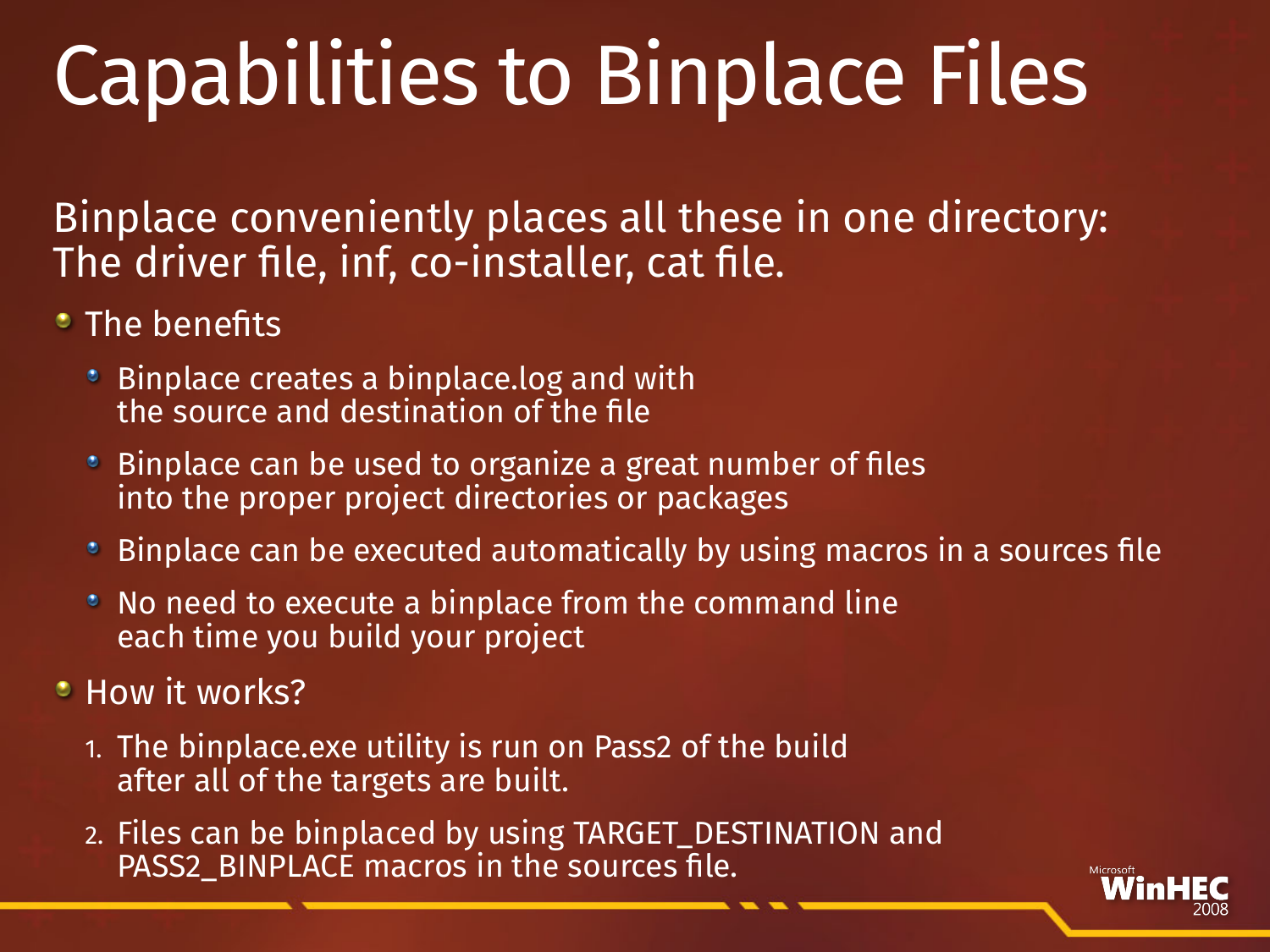

# Capabilities to Binplace Files
Binplace conveniently places all these in one directory:
The driver file, inf, co-installer, cat file.
The benefits
Binplace creates a binplace.log and with
the source and destination of the file
Binplace can be used to organize a great number of files
into the proper project directories or packages
Binplace can be executed automatically by using macros in a sources file
No need to execute a binplace from the command line
each time you build your project
How it works?
The binplace.exe utility is run on Pass2 of the build
after all of the targets are built.
Files can be binplaced by using TARGET_DESTINATION and
PASS2_BINPLACE macros in the sources file.